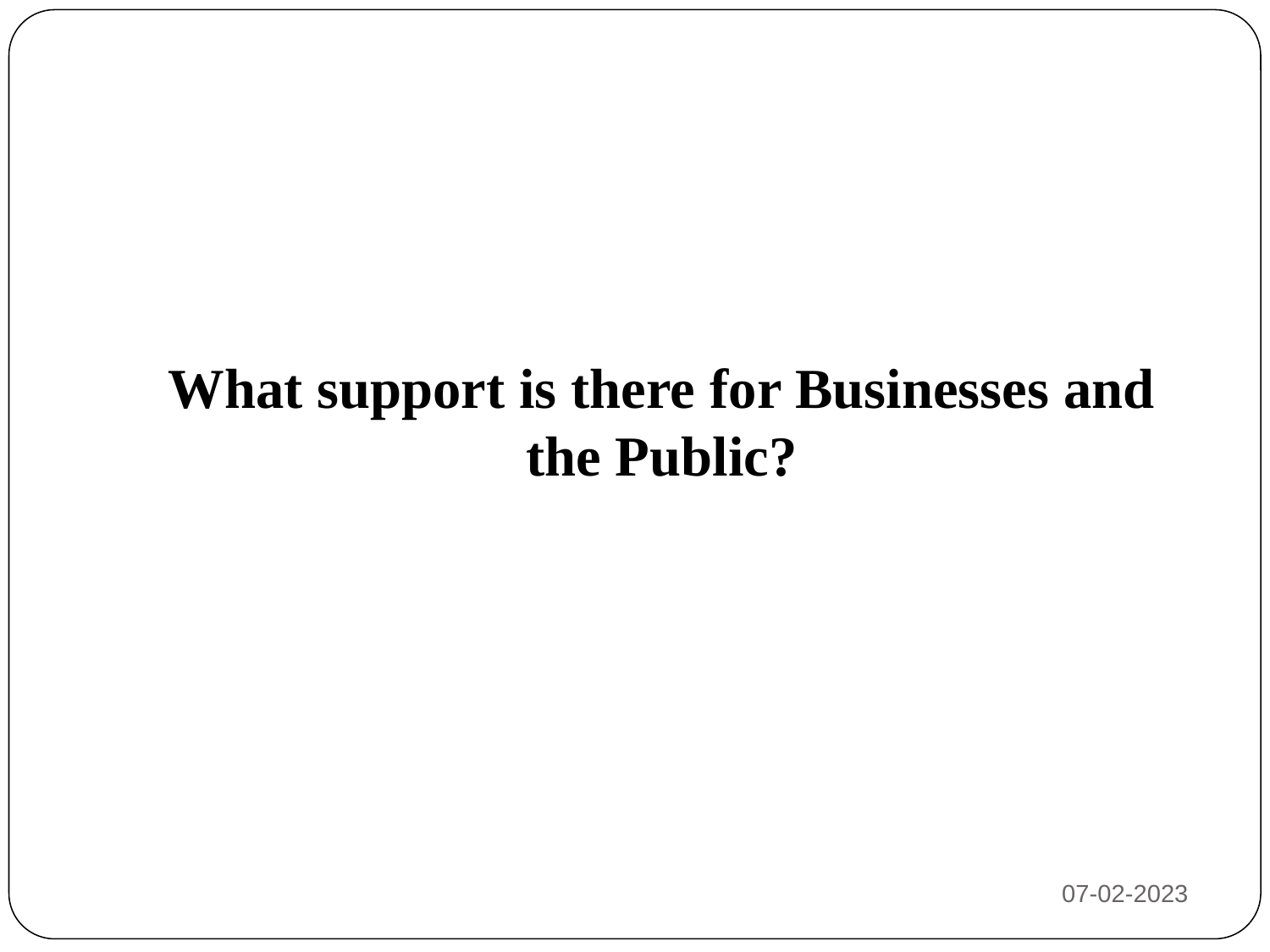

# What support is there for Businesses and the Public?
07-02-2023